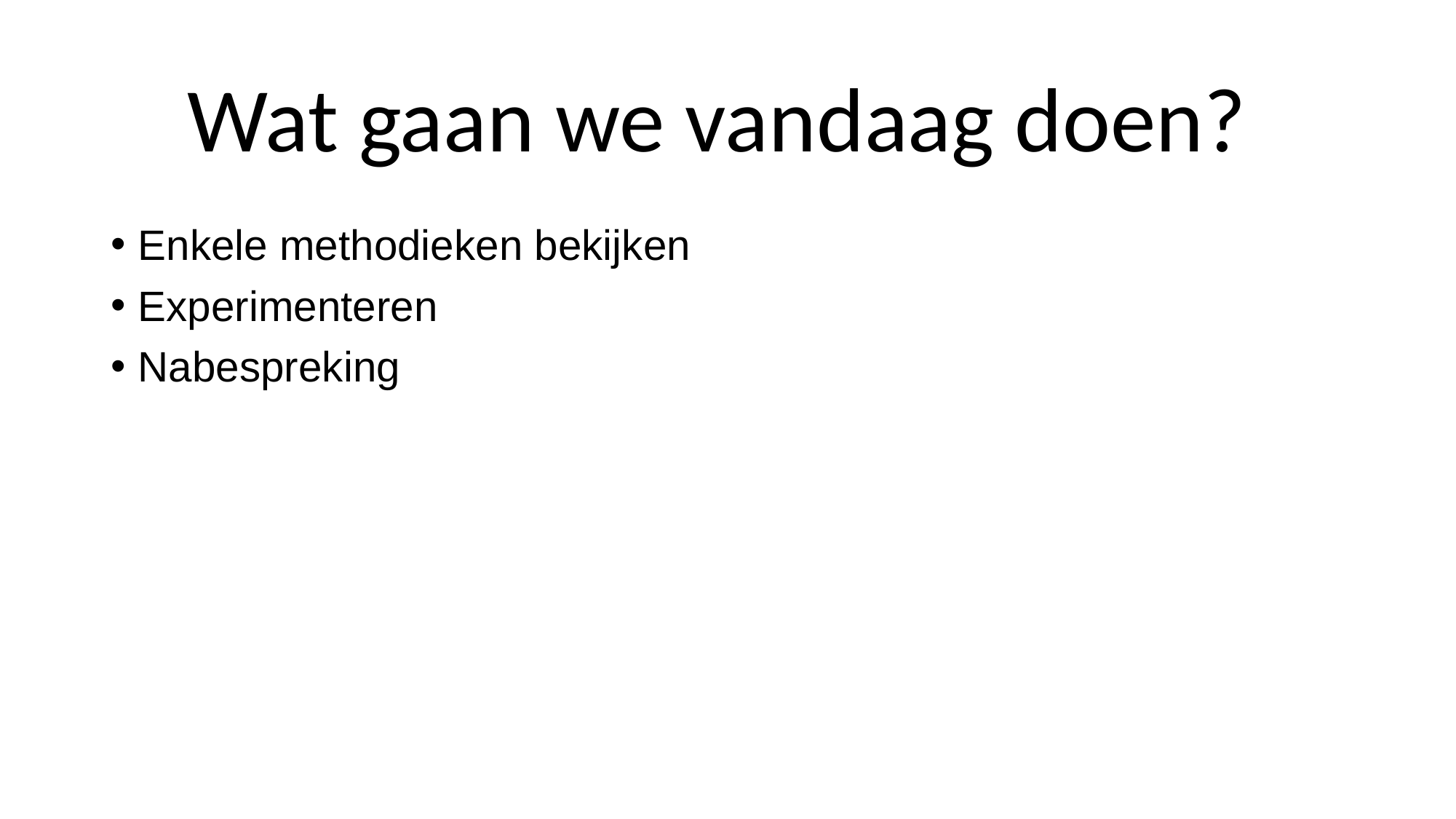

# Wat gaan we vandaag doen?
Enkele methodieken bekijken
Experimenteren
Nabespreking